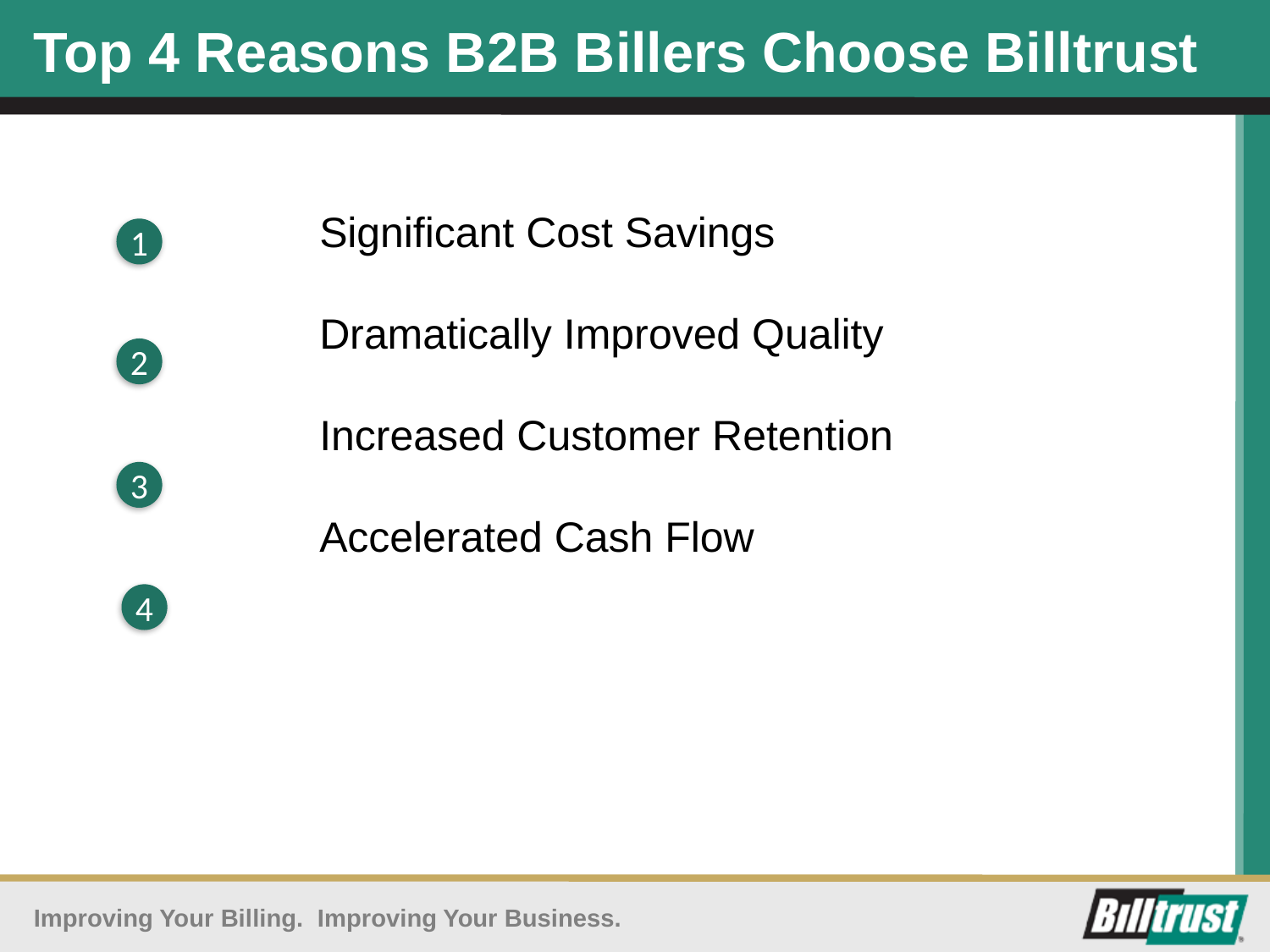

Top 4 Reasons B2B Billers Choose Billtrust

		Significant Cost Savings

		Dramatically Improved Quality

		Increased Customer Retention

		Accelerated Cash Flow

1
2
3
4